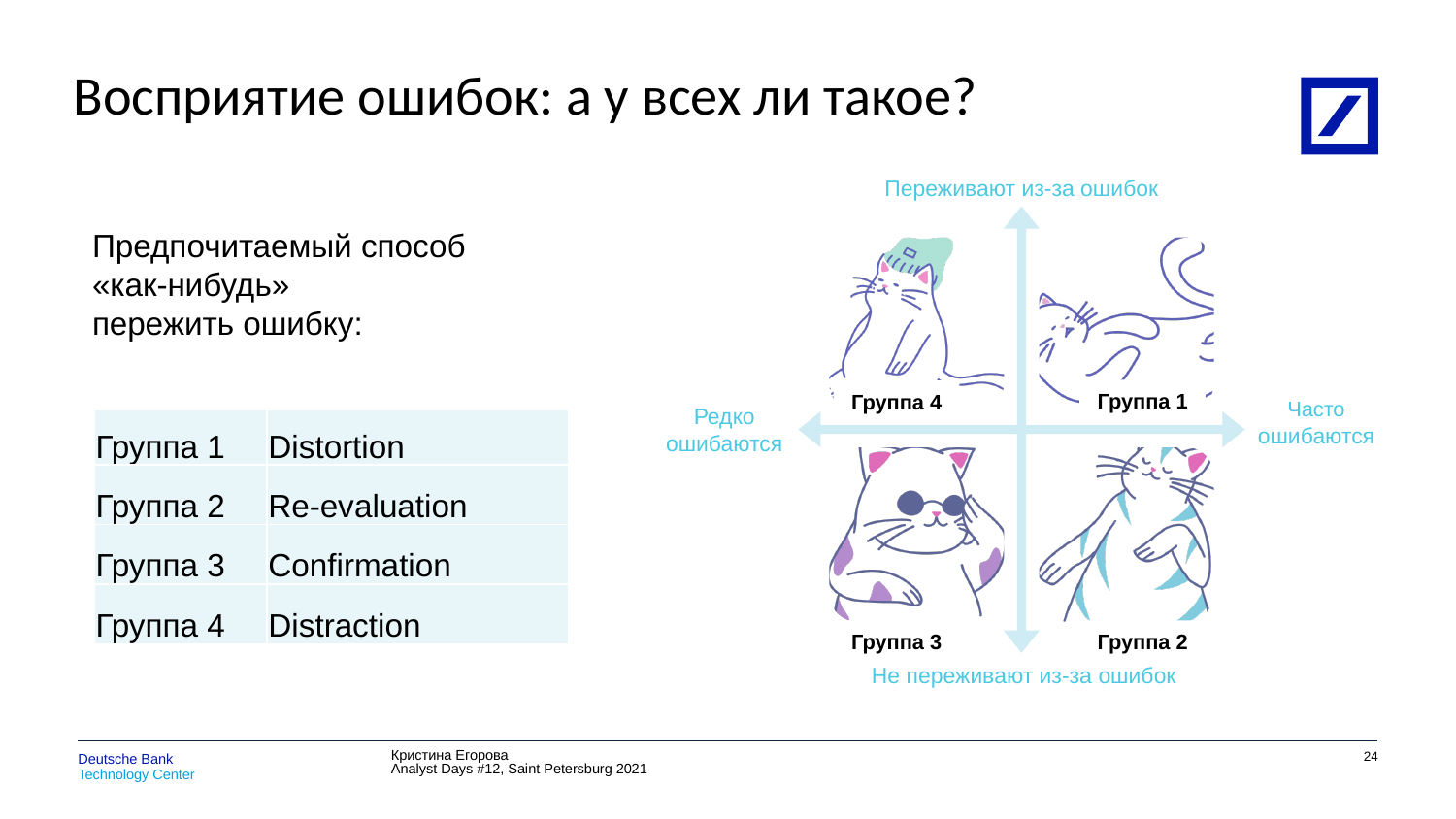

# Восприятие ошибок: а у всех ли такое?
Переживают из-за ошибок

Предпочитаемый способ
«как-нибудь»
пережить ошибку:
Группа 1
Группа 4
Часто ошибаются
Редко ошибаются
| Группа 1 | Distortion |
| --- | --- |
| Группа 2 | Re-evaluation |
| Группа 3 | Confirmation |
| Группа 4 | Distraction |
Группа 3
Группа 2
Не переживают из-за ошибок
24